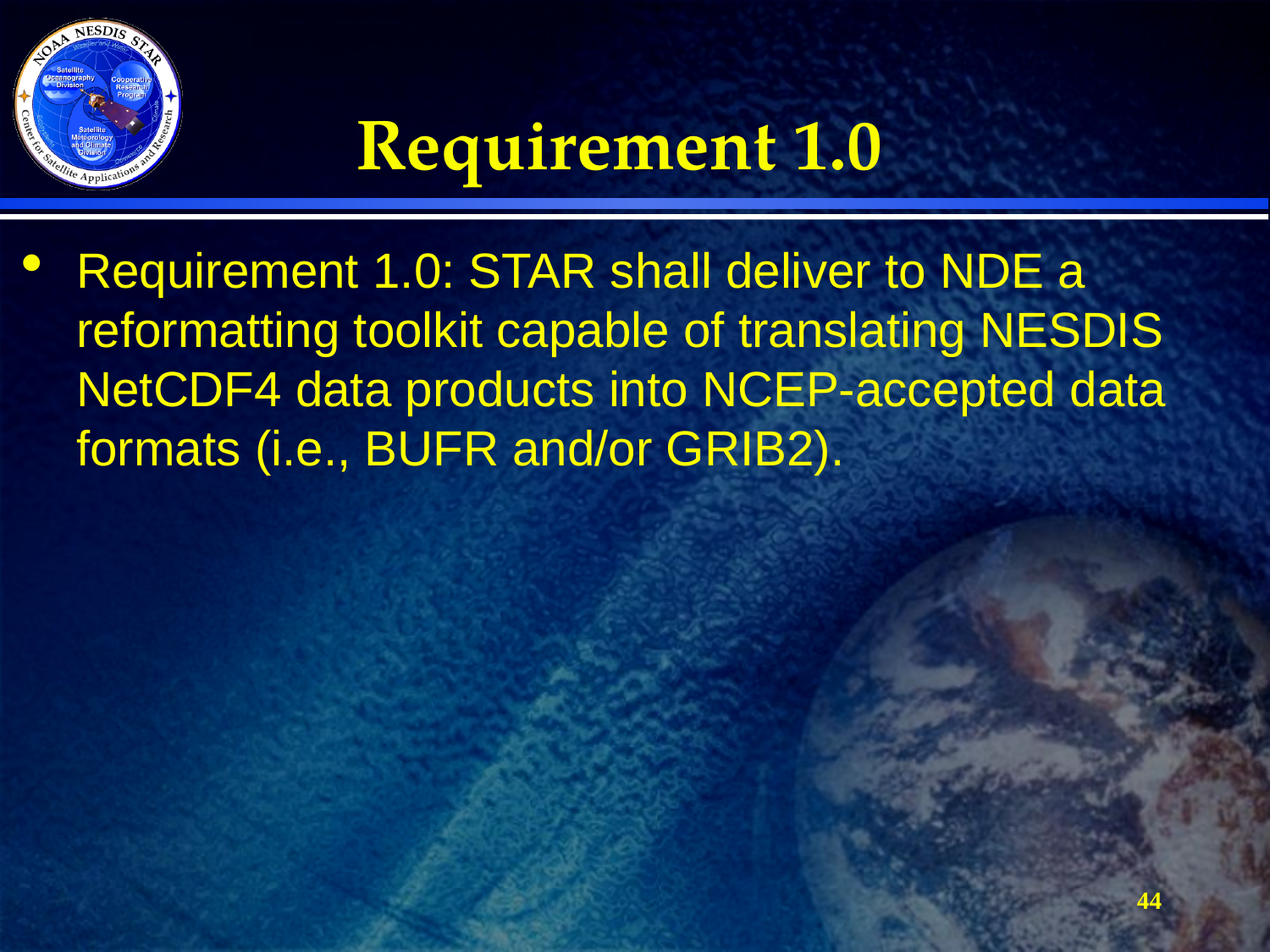

# Requirement 1.0
Requirement 1.0: STAR shall deliver to NDE a reformatting toolkit capable of translating NESDIS NetCDF4 data products into NCEP-accepted data formats (i.e., BUFR and/or GRIB2).

44